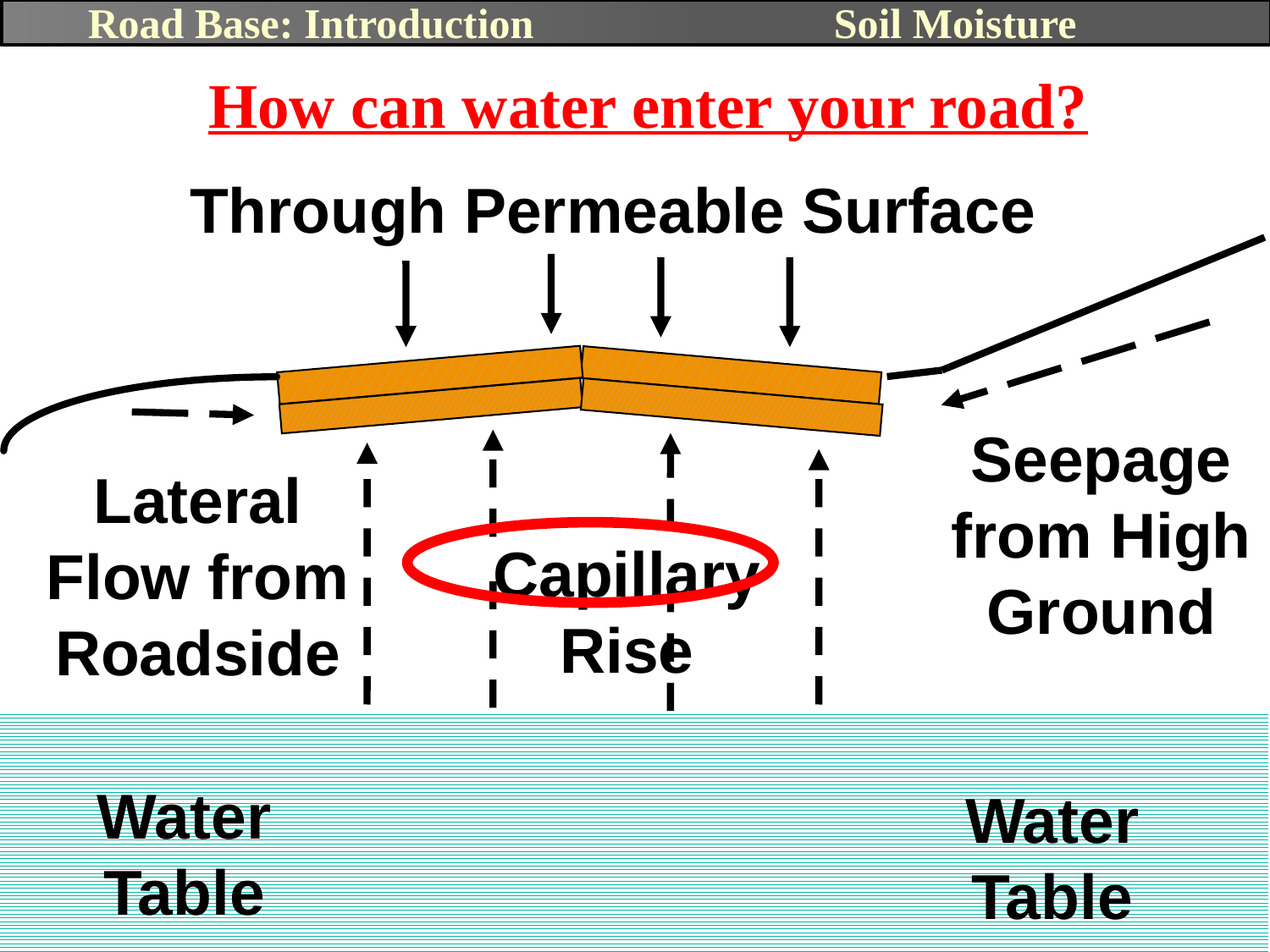

Road Base: Introduction
Soil Moisture

How can water enter your road?
Through Permeable Surface

Seepage from High Ground

Lateral Flow from Roadside

Capillary Rise

Water Table
Water Table

31